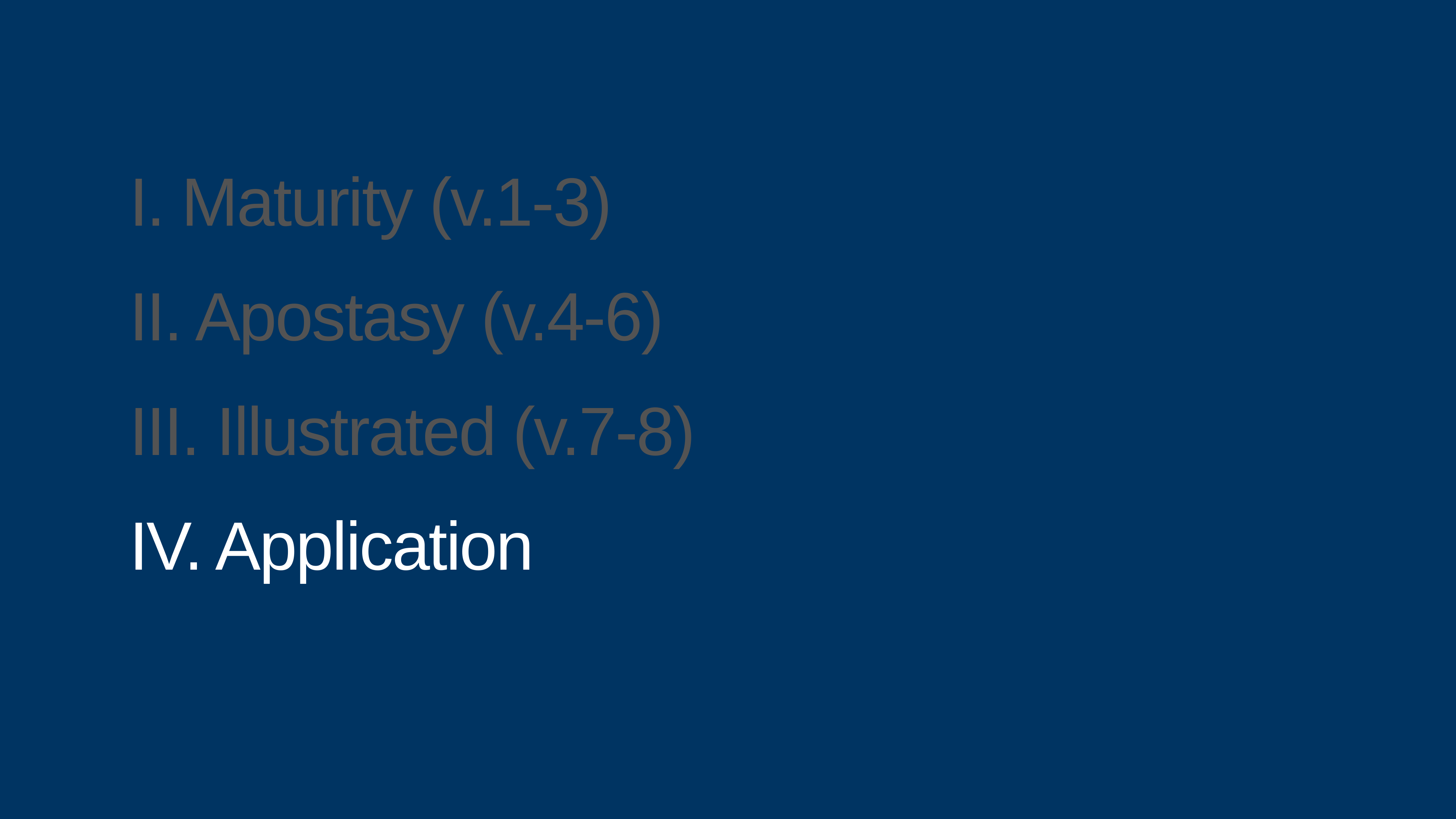

# I. Maturity (v.1-3)
II. Apostasy (v.4-6)
III. Illustrated (v.7-8)
IV. Application